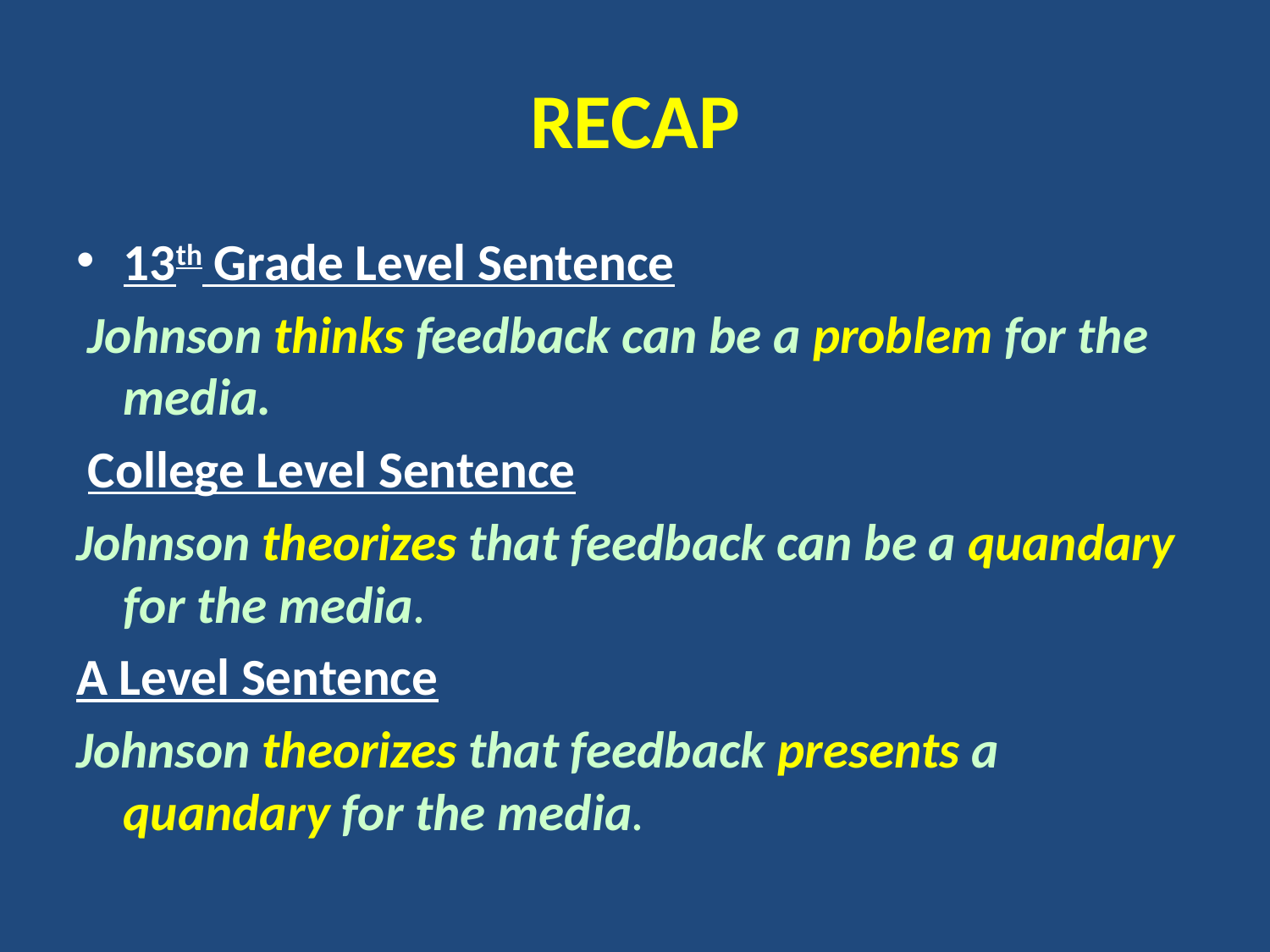

# RECAP
13th Grade Level Sentence
 Johnson thinks feedback can be a problem for the media.
 College Level Sentence
Johnson theorizes that feedback can be a quandary for the media.
A Level Sentence
Johnson theorizes that feedback presents a quandary for the media.